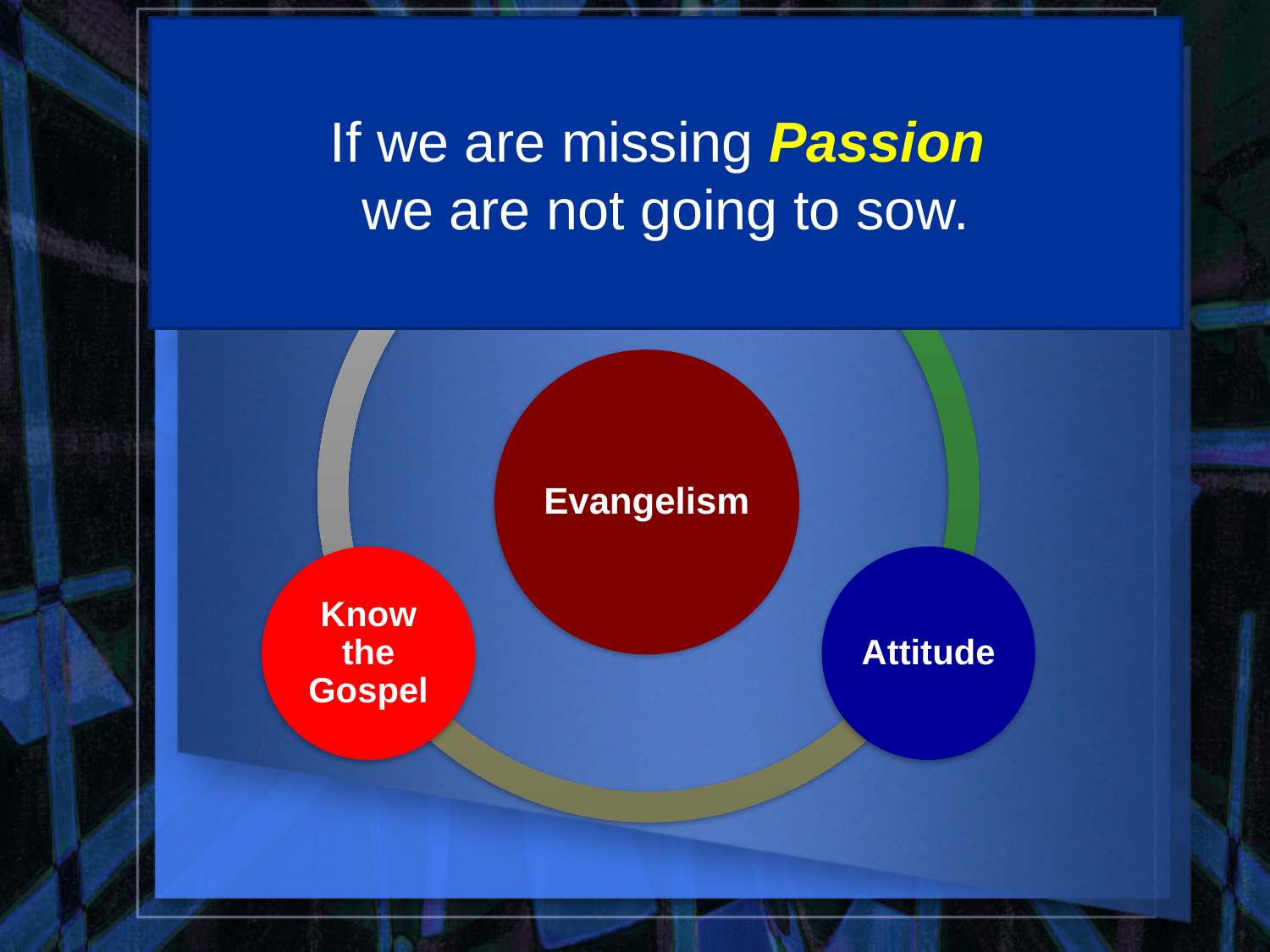

If we are missing Passion
we are not going to sow.
Evangelism
Passion
Attitude
Know the Gospel